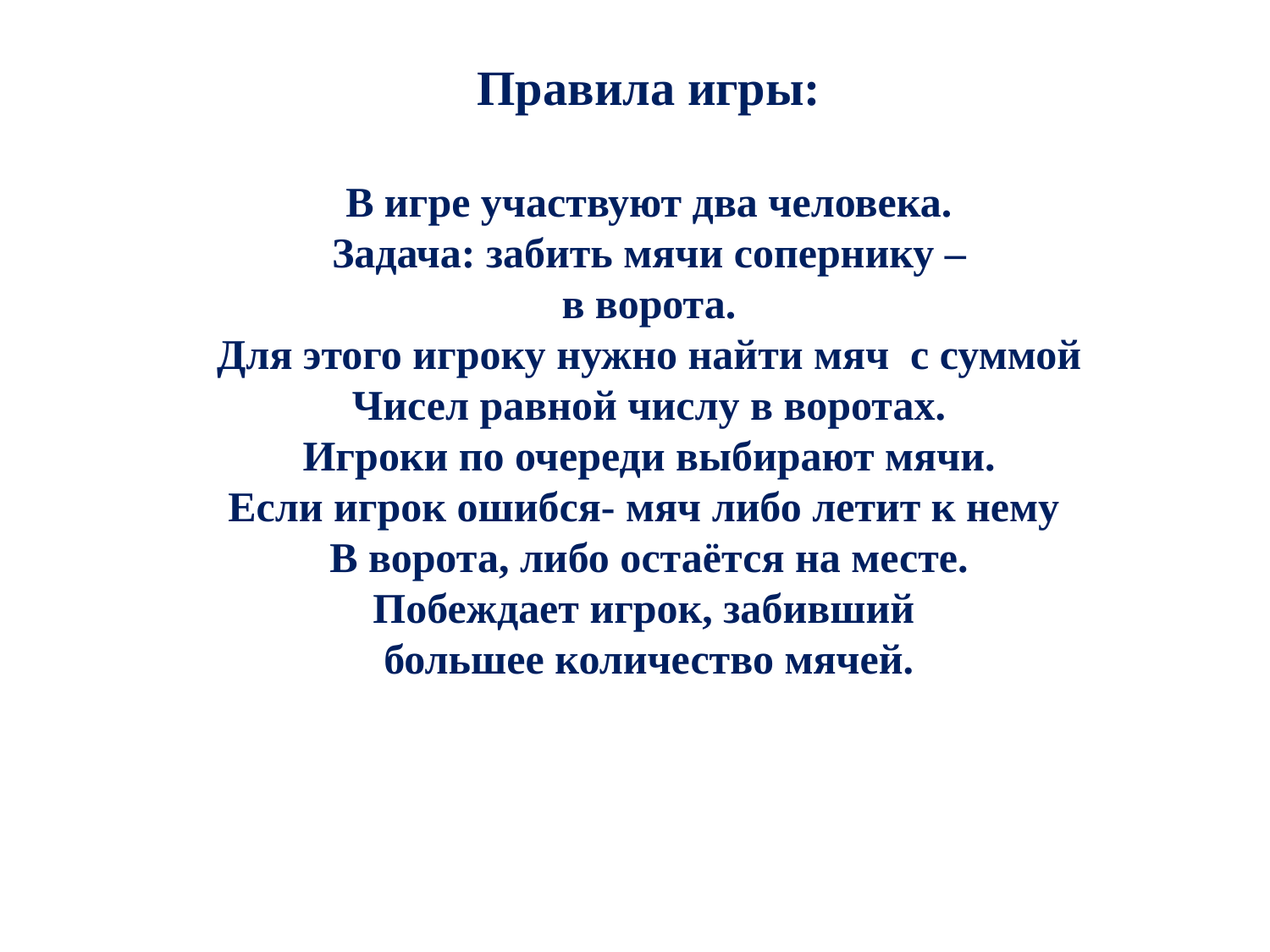

Правила игры:

В игре участвуют два человека.
Задача: забить мячи сопернику –
в ворота.
Для этого игроку нужно найти мяч  с суммой
Чисел равной числу в воротах.
Игроки по очереди выбирают мячи.
Если игрок ошибся- мяч либо летит к нему
В ворота, либо остаётся на месте.
Побеждает игрок, забивший
большее количество мячей.